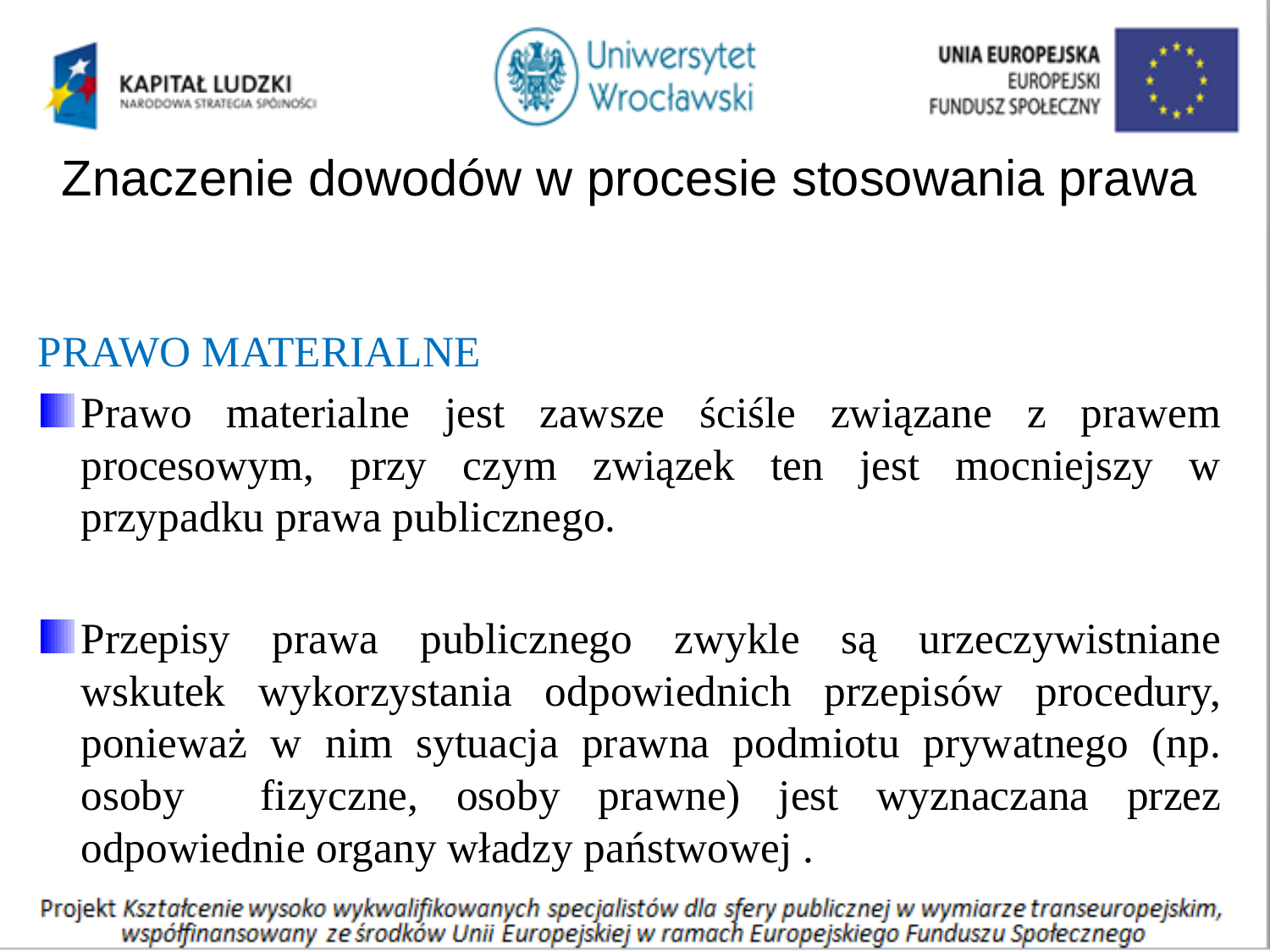

# Znaczenie dowodów w procesie stosowania prawa

PRAWO MATERIALNE
	Prawo materialne jest zawsze ściśle związane z prawem procesowym, przy czym związek ten jest mocniejszy w przypadku prawa publicznego.

	Przepisy prawa publicznego zwykle są urzeczywistniane wskutek wykorzystania odpowiednich przepisów procedury, ponieważ w nim sytuacja prawna podmiotu prywatnego (np. osoby  fizyczne, osoby prawne) jest wyznaczana przez odpowiednie organy władzy państwowej .